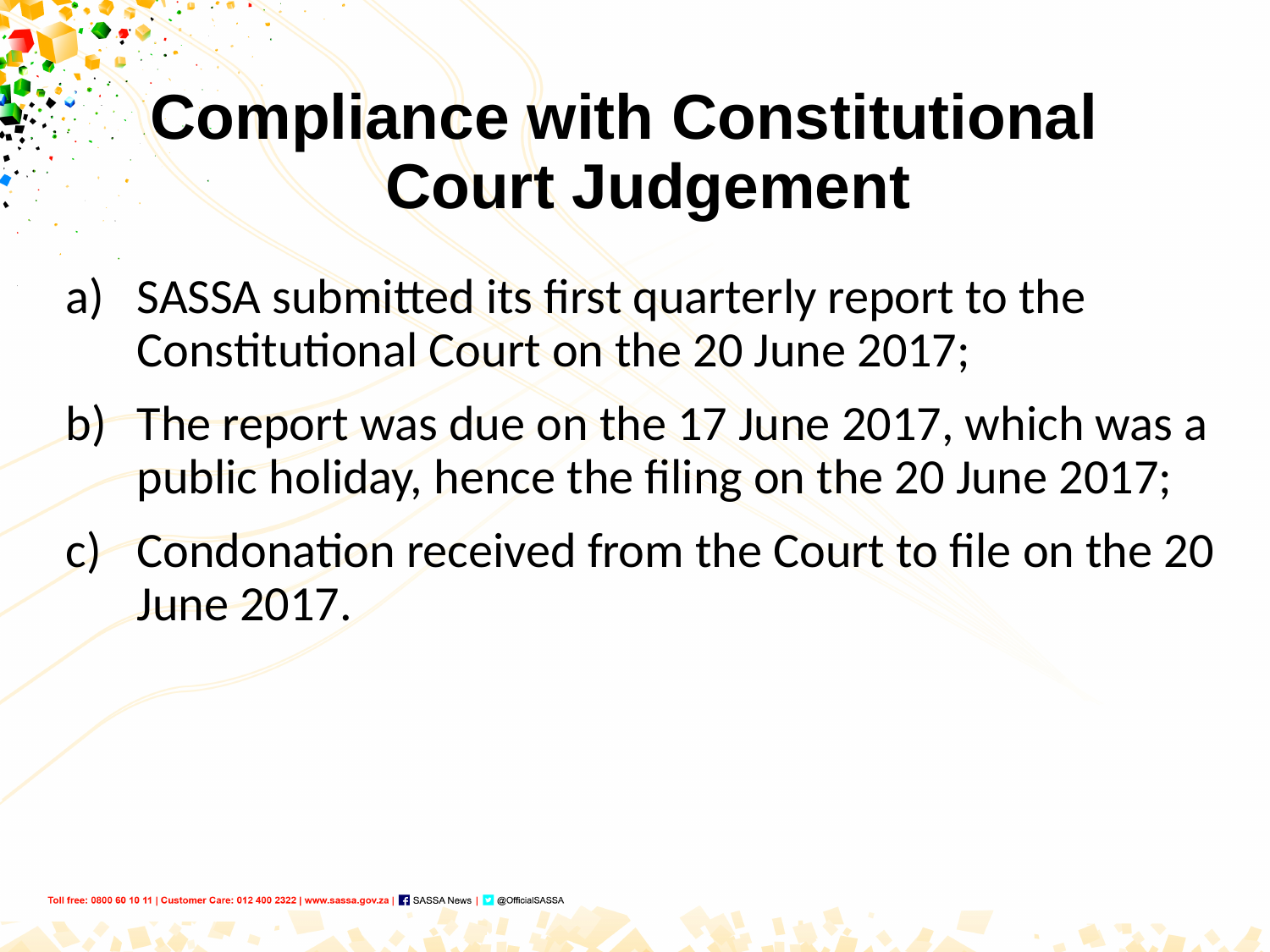

# Compliance with Constitutional Court Judgement
SASSA submitted its first quarterly report to the Constitutional Court on the 20 June 2017;
The report was due on the 17 June 2017, which was a public holiday, hence the filing on the 20 June 2017;
Condonation received from the Court to file on the 20 June 2017.